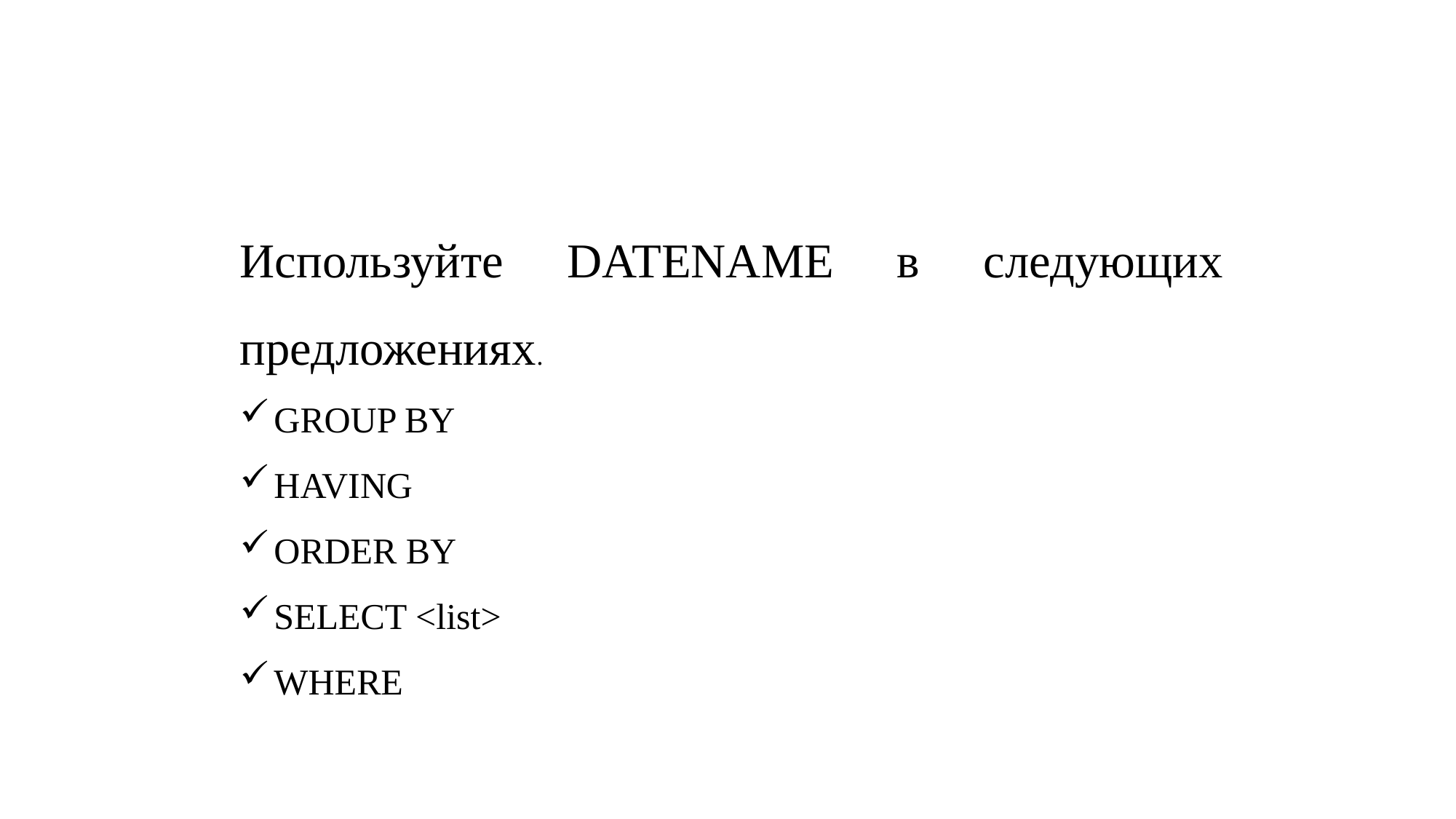

Используйте DATENAME в следующих предложениях.
GROUP BY
HAVING
ORDER BY
SELECT <list>
WHERE